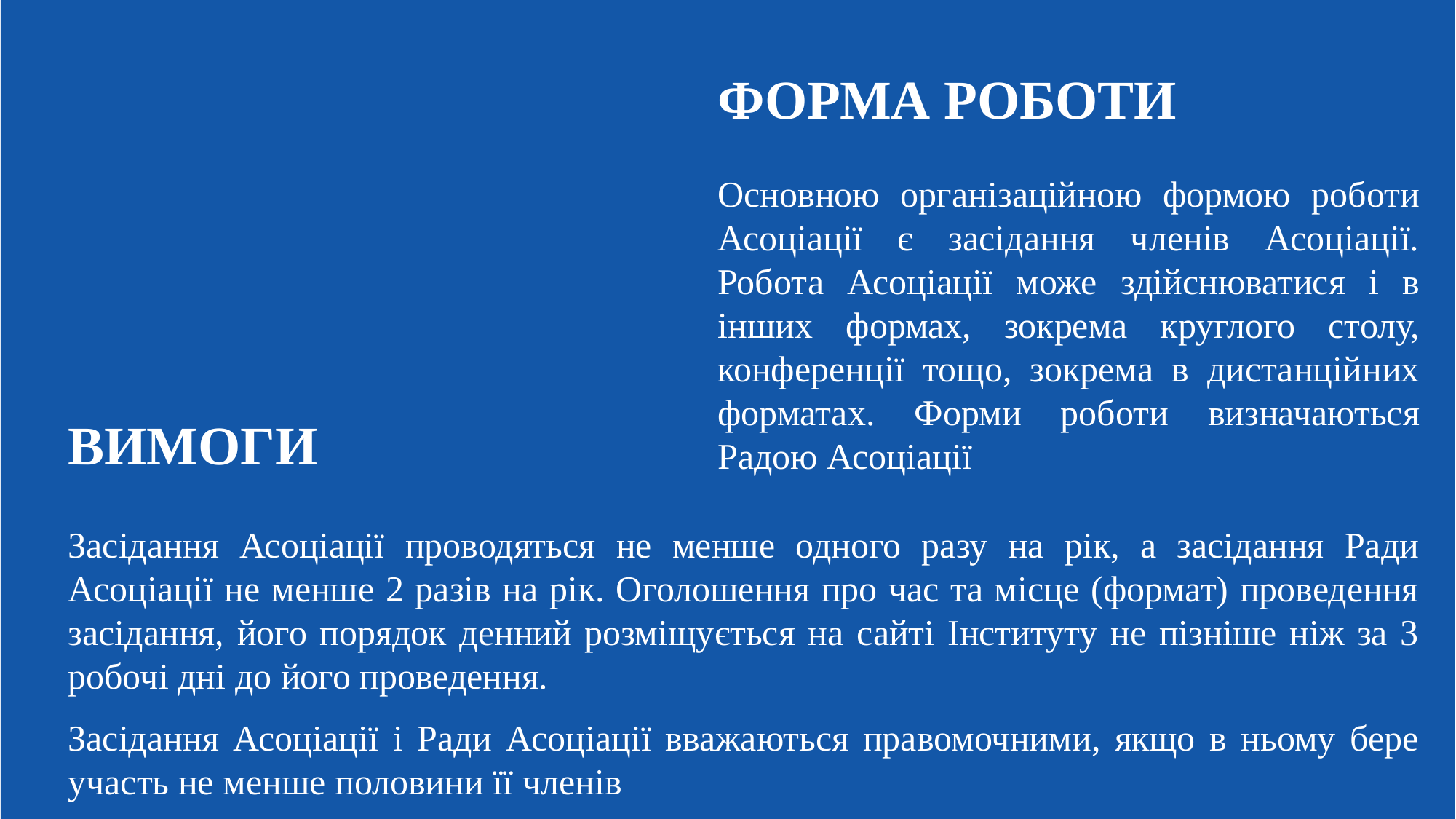

ФОРМА РОБОТИ
Основною організаційною формою роботи Асоціації є засідання членів Асоціації. Робота Асоціації може здійснюватися і в інших формах, зокрема круглого столу, конференції тощо, зокрема в дистанційних форматах. Форми роботи визначаються Радою Асоціації
ВИМОГИ
Засідання Асоціації проводяться не менше одного разу на рік, а засідання Ради Асоціації не менше 2 разів на рік. Оголошення про час та місце (формат) проведення засідання, його порядок денний розміщується на сайті Інституту не пізніше ніж за 3 робочі дні до його проведення.
Засідання Асоціації і Ради Асоціації вважаються правомочними, якщо в ньому бере участь не менше половини її членів